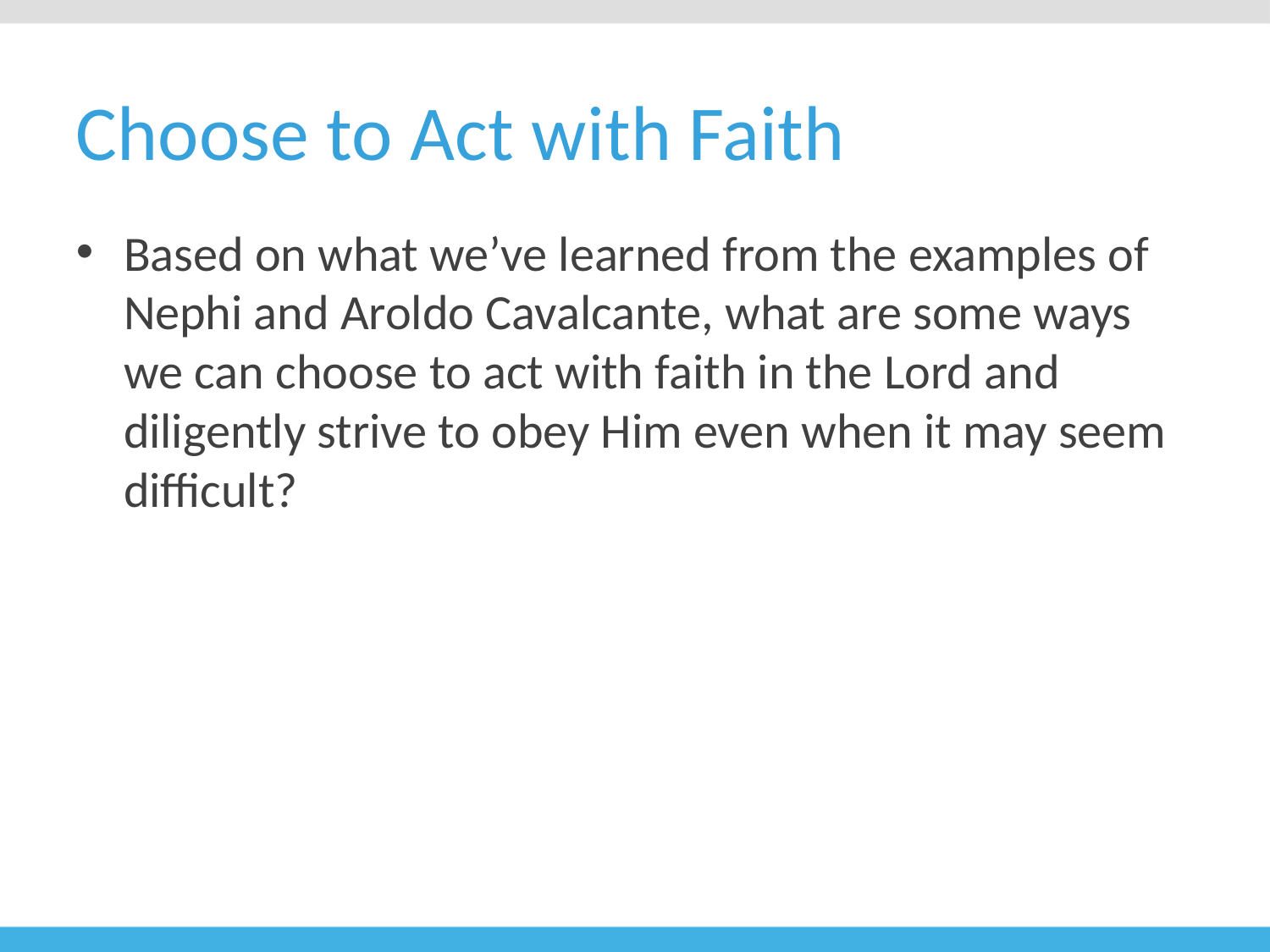

# Choose to Act with Faith
Based on what we’ve learned from the examples of Nephi and Aroldo Cavalcante, what are some ways we can choose to act with faith in the Lord and diligently strive to obey Him even when it may seem difficult?